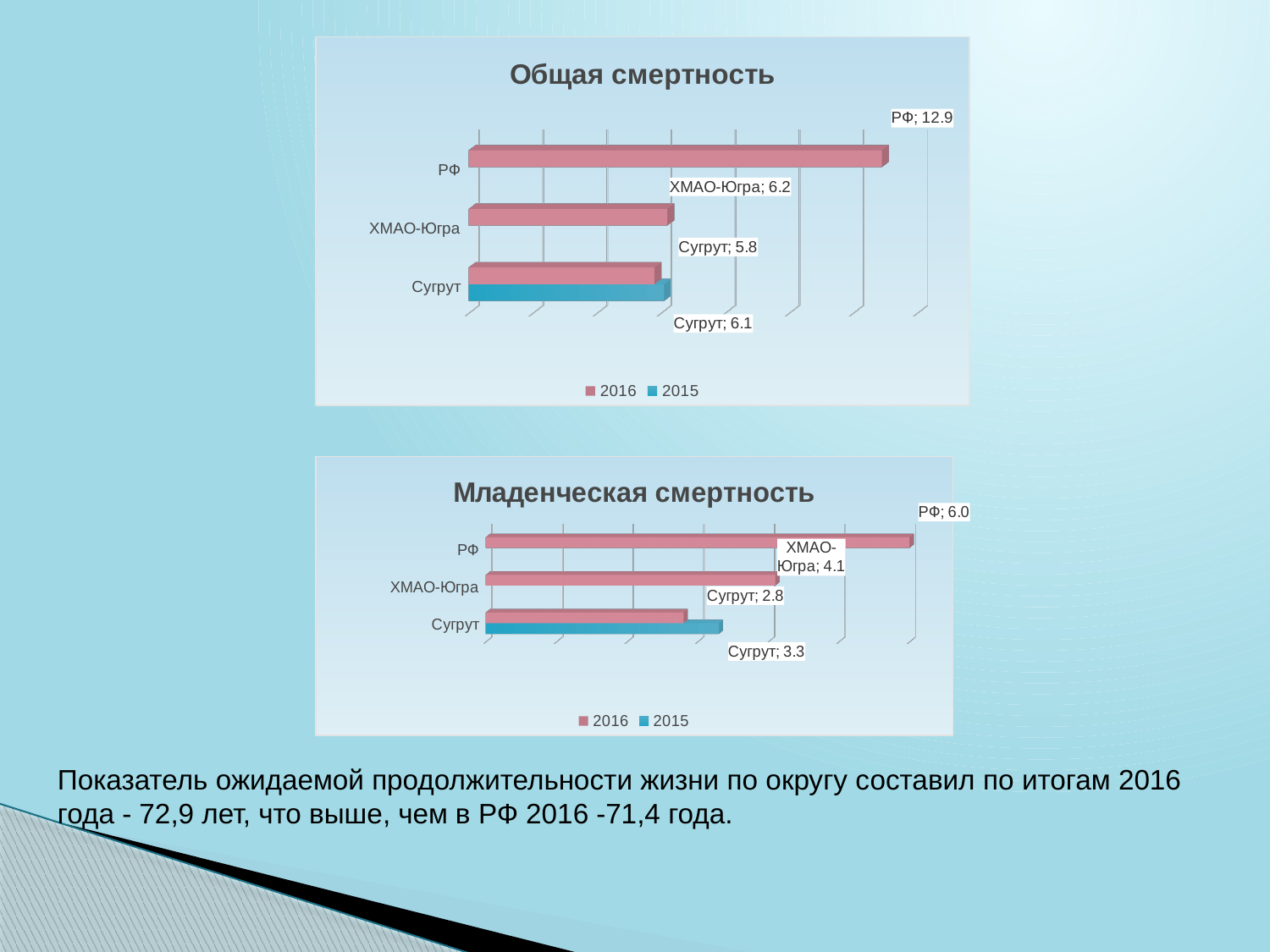

[unsupported chart]

[unsupported chart]

Показатель ожидаемой продолжительности жизни по округу составил по итогам 2016 года - 72,9 лет, что выше, чем в РФ 2016 -71,4 года.